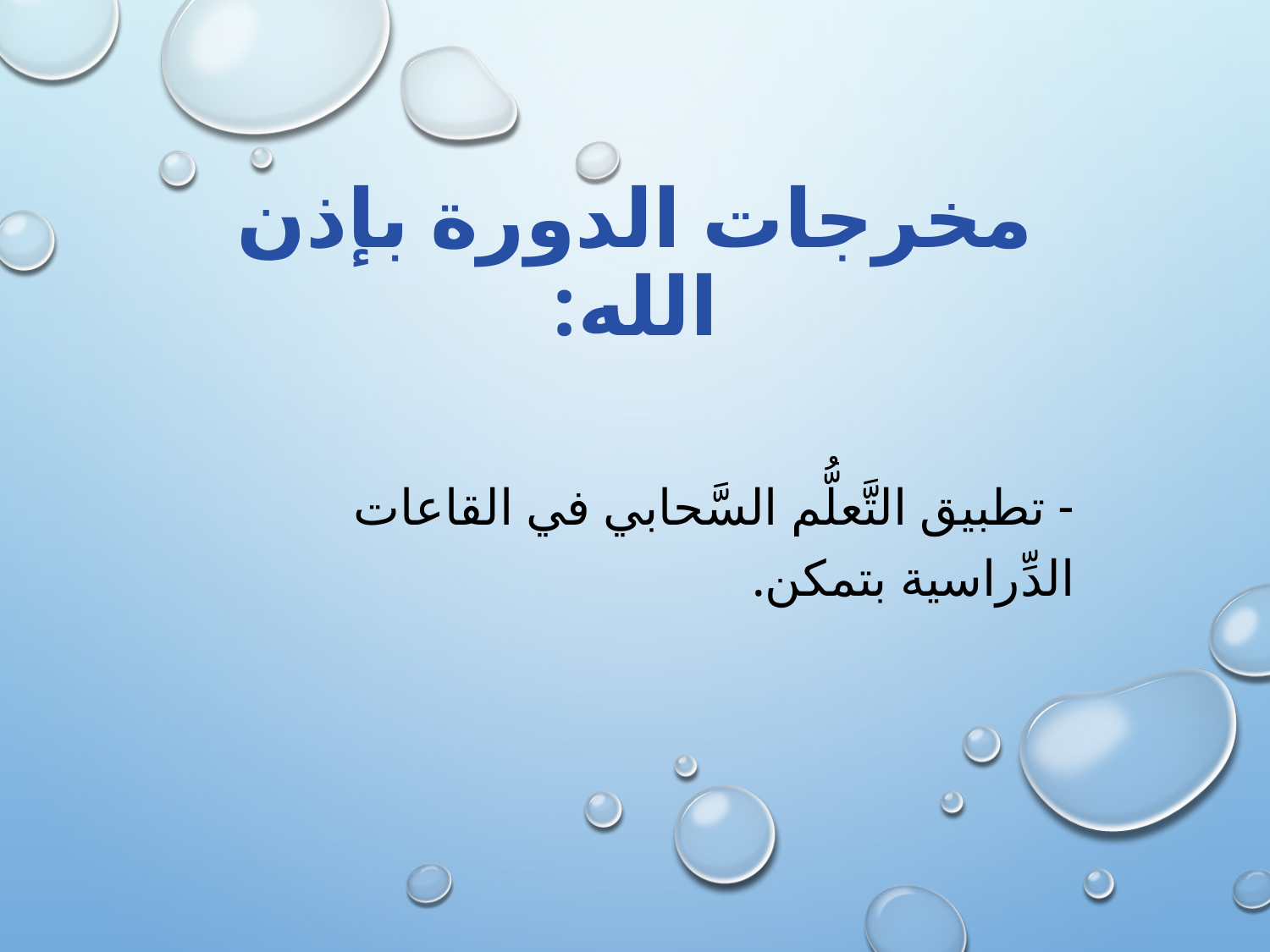

# مخرجات الدورة بإذن الله:

- تطبيق التَّعلُّم السَّحابي في القاعات الدِّراسية بتمكن.